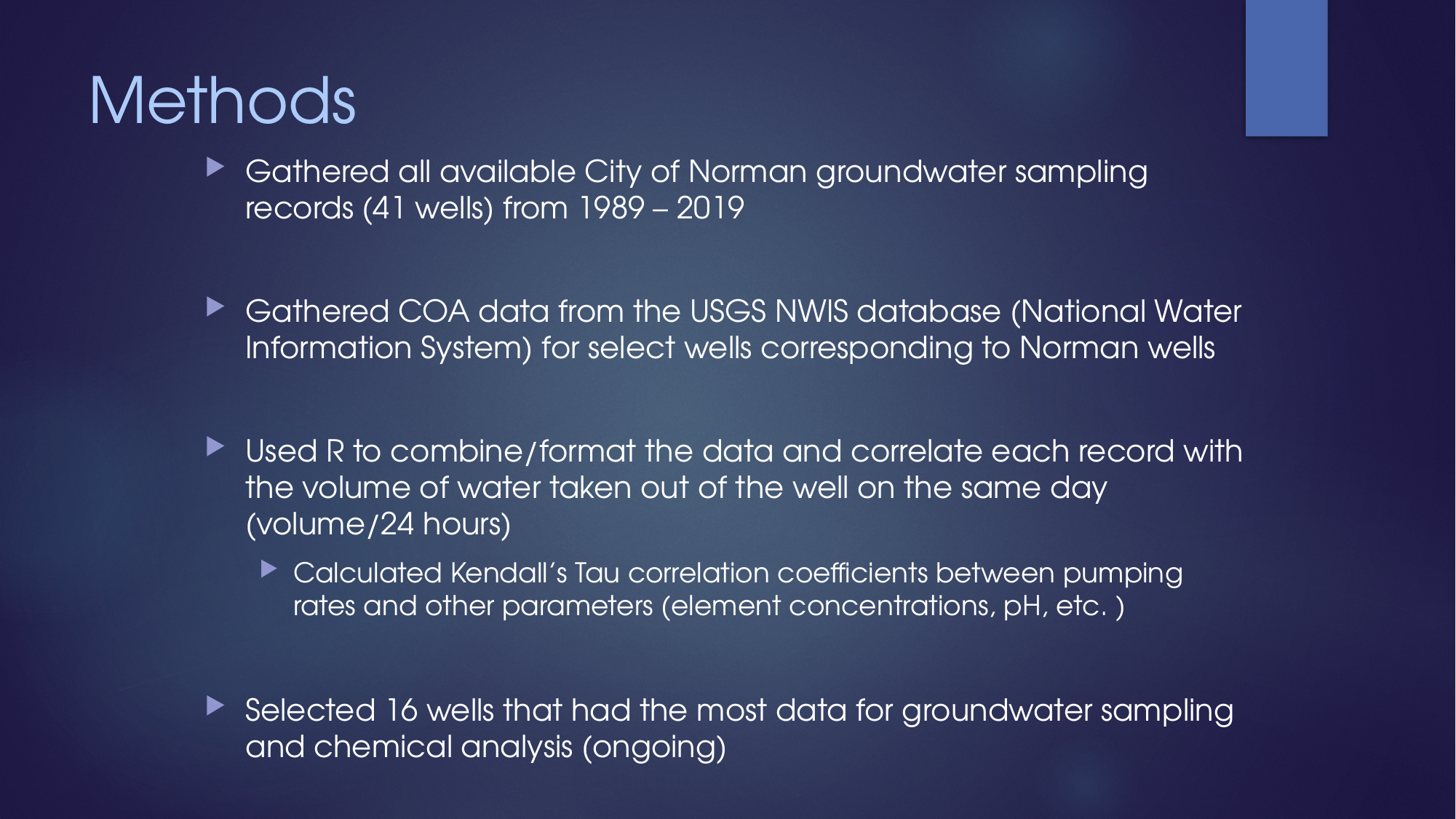

# Methods
Gathered all available City of Norman groundwater sampling records (41 wells) from 1989 – 2019

Gathered COA data from the USGS NWIS database (National Water Information System) for select wells corresponding to Norman wells

Used R to combine/format the data and correlate each record with the volume of water taken out of the well on the same day (volume/24 hours)
Calculated Kendall’s Tau correlation coefficients between pumping rates and other parameters (element concentrations, pH, etc. )

Selected 16 wells that had the most data for groundwater sampling and chemical analysis (ongoing)